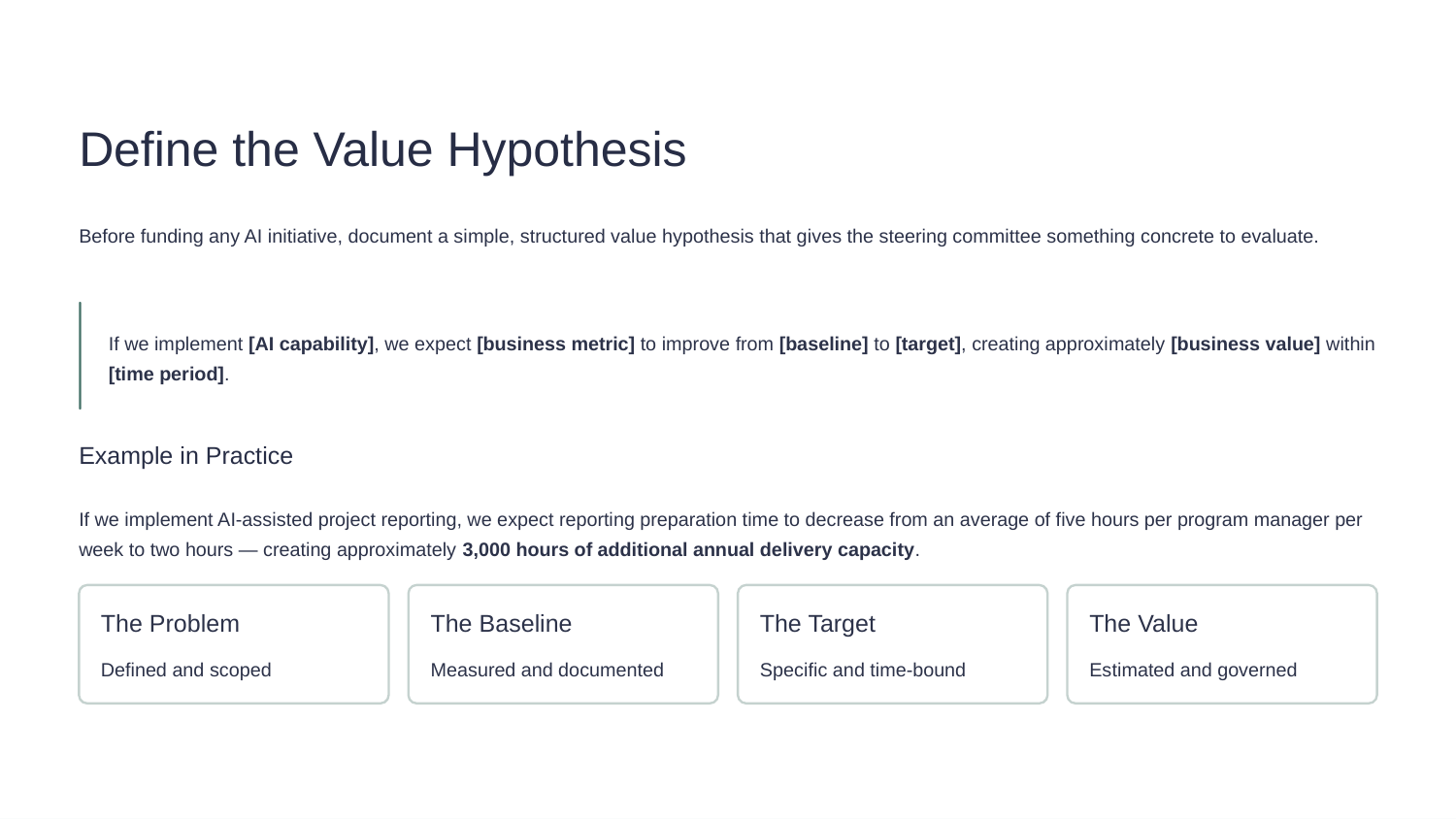

Define the Value Hypothesis
Before funding any AI initiative, document a simple, structured value hypothesis that gives the steering committee something concrete to evaluate.

If we implement [AI capability], we expect [business metric] to improve from [baseline] to [target], creating approximately [business value] within [time period].
Example in Practice
If we implement AI-assisted project reporting, we expect reporting preparation time to decrease from an average of five hours per program manager per week to two hours — creating approximately 3,000 hours of additional annual delivery capacity.

The Problem
The Baseline
The Target
The Value
Defined and scoped
Measured and documented
Specific and time-bound
Estimated and governed